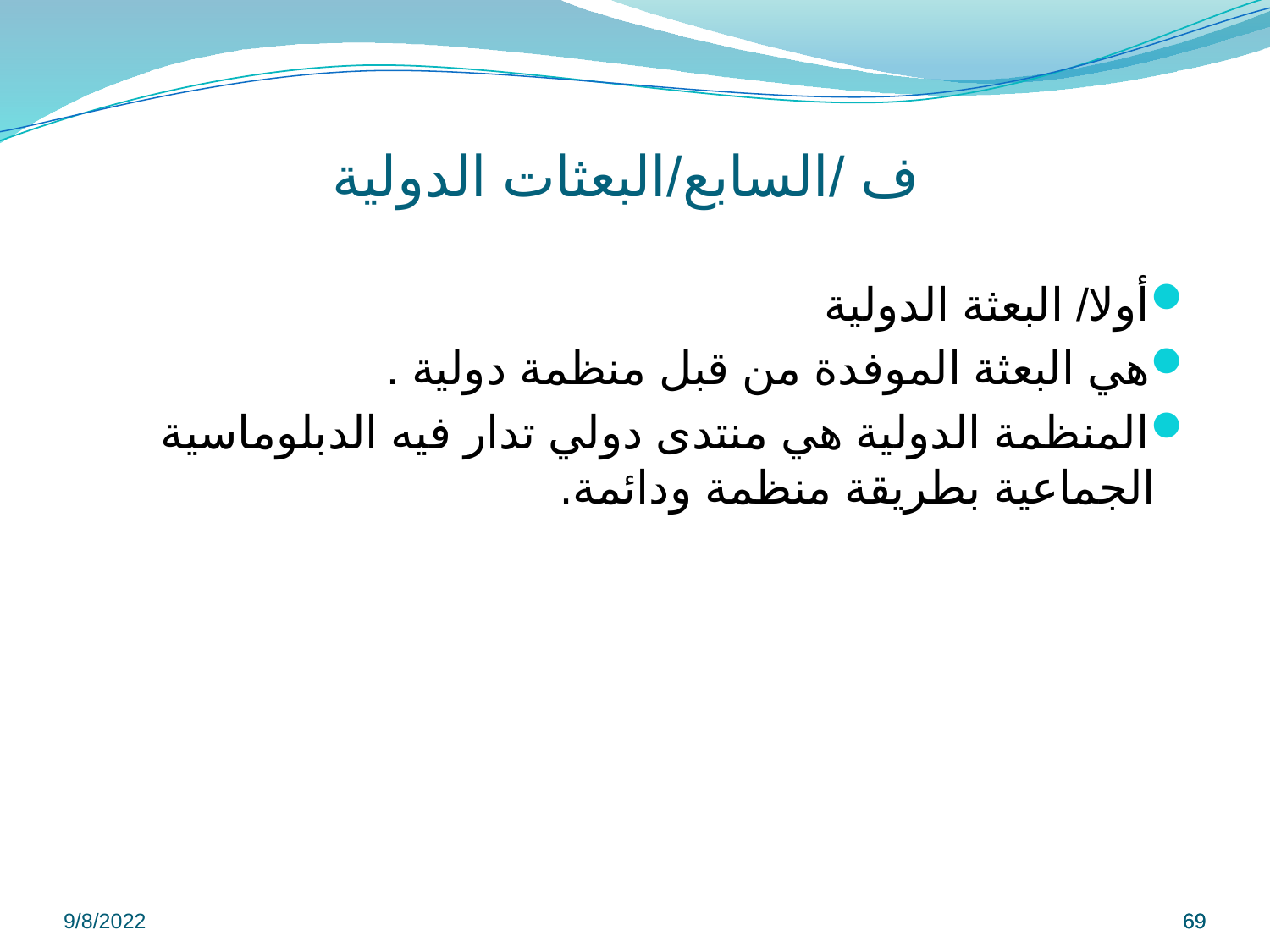

# ف /السابع/البعثات الدولية
أولا/ البعثة الدولية
هي البعثة الموفدة من قبل منظمة دولية .
المنظمة الدولية هي منتدى دولي تدار فيه الدبلوماسية الجماعية بطريقة منظمة ودائمة.

9/8/2022
69
69